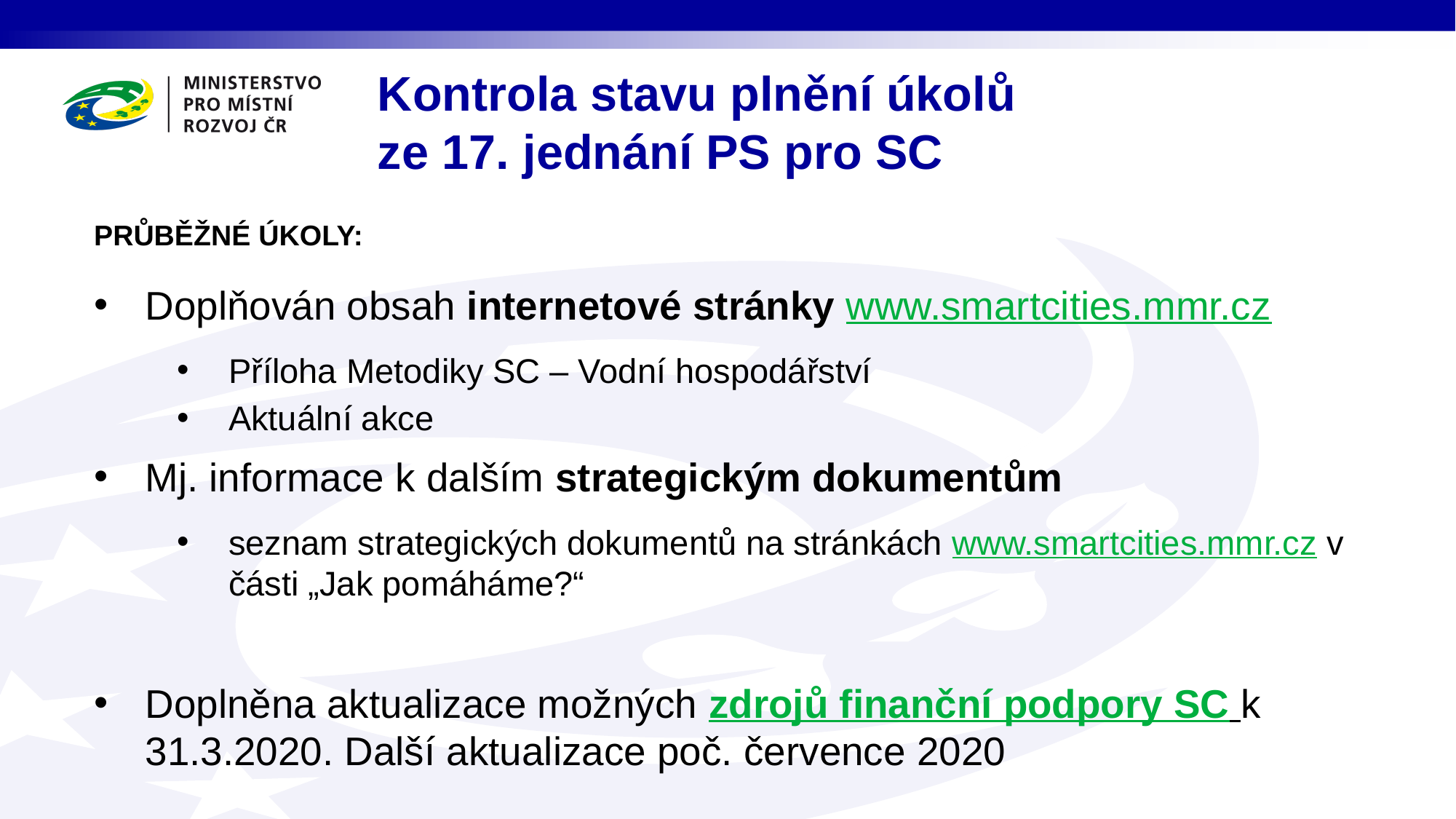

# Kontrola stavu plnění úkolů ze 17. jednání PS pro SC
PRŮBĚŽNÉ ÚKOLY:
Doplňován obsah internetové stránky www.smartcities.mmr.cz
Příloha Metodiky SC – Vodní hospodářství
Aktuální akce
Mj. informace k dalším strategickým dokumentům
seznam strategických dokumentů na stránkách www.smartcities.mmr.cz v části „Jak pomáháme?“

Doplněna aktualizace možných zdrojů finanční podpory SC k 31.3.2020. Další aktualizace poč. července 2020